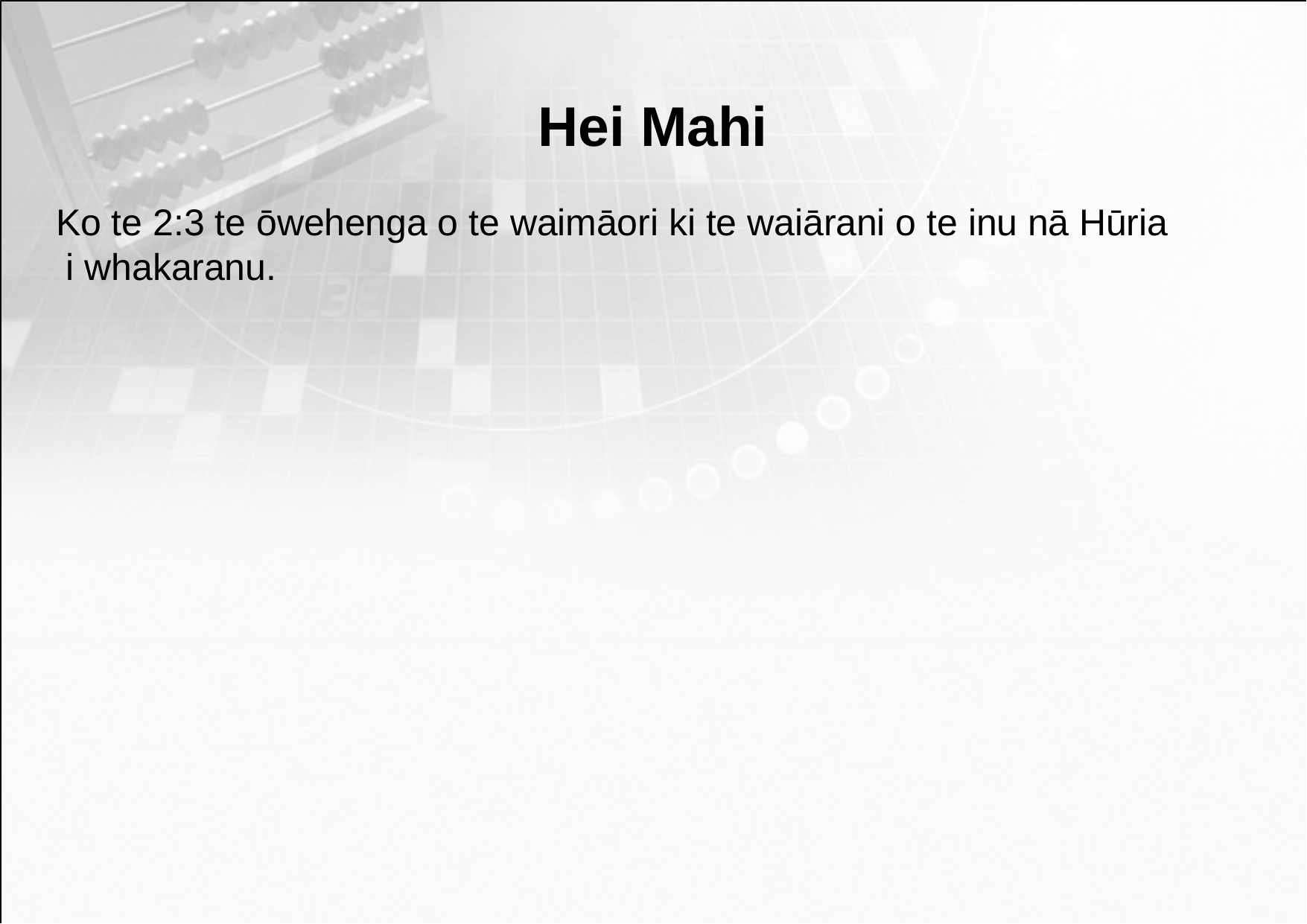

Hei Mahi
Ko te 2:3 te ōwehenga o te waimāori ki te waiārani o te inu nā Hūria  i whakaranu.